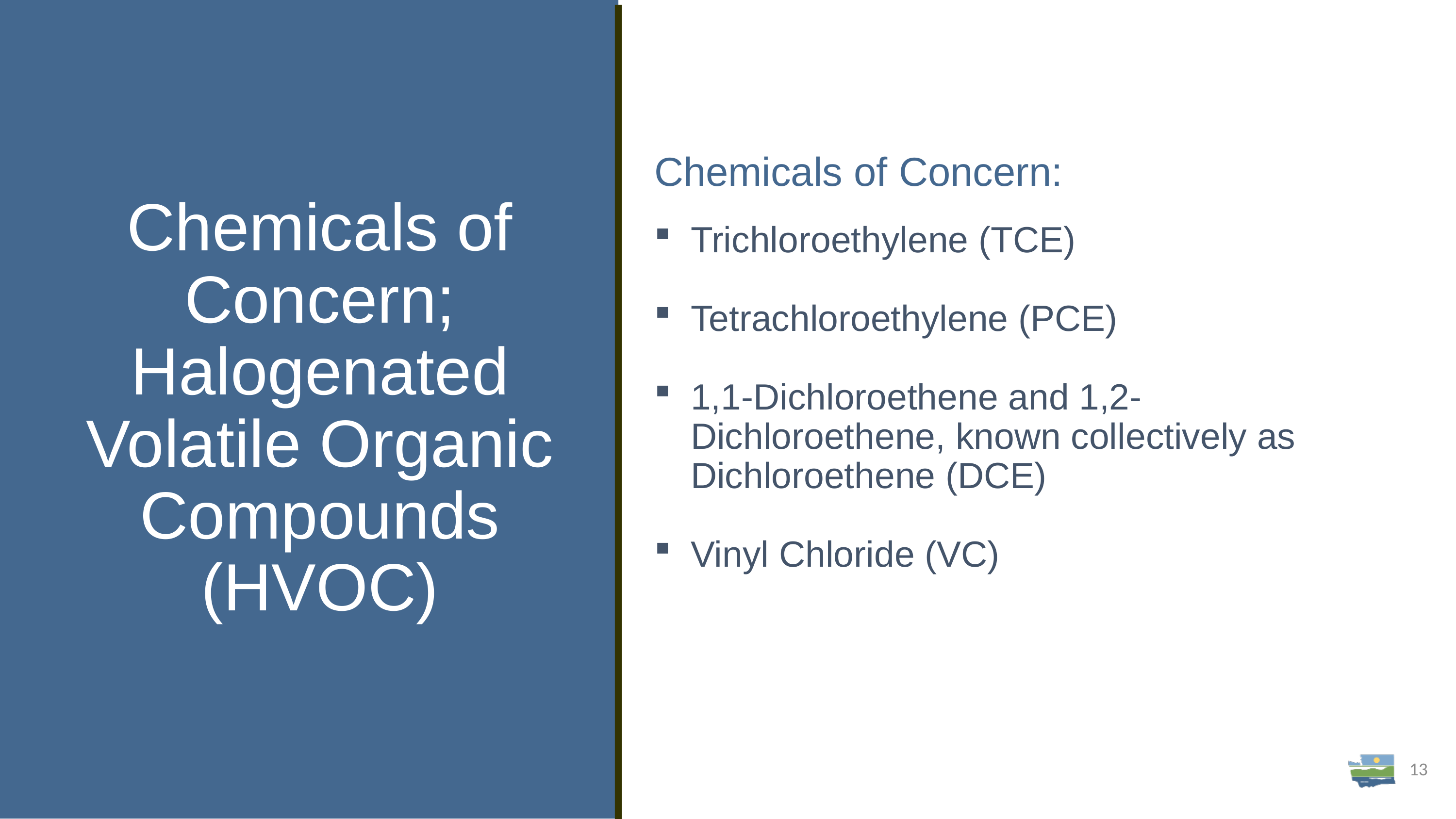

Chemicals of Concern:
# Chemicals of Concern; Halogenated Volatile Organic Compounds (HVOC)
Trichloroethylene (TCE)

Tetrachloroethylene (PCE)

1,1-Dichloroethene and 1,2-Dichloroethene, known collectively as Dichloroethene (DCE)

Vinyl Chloride (VC)